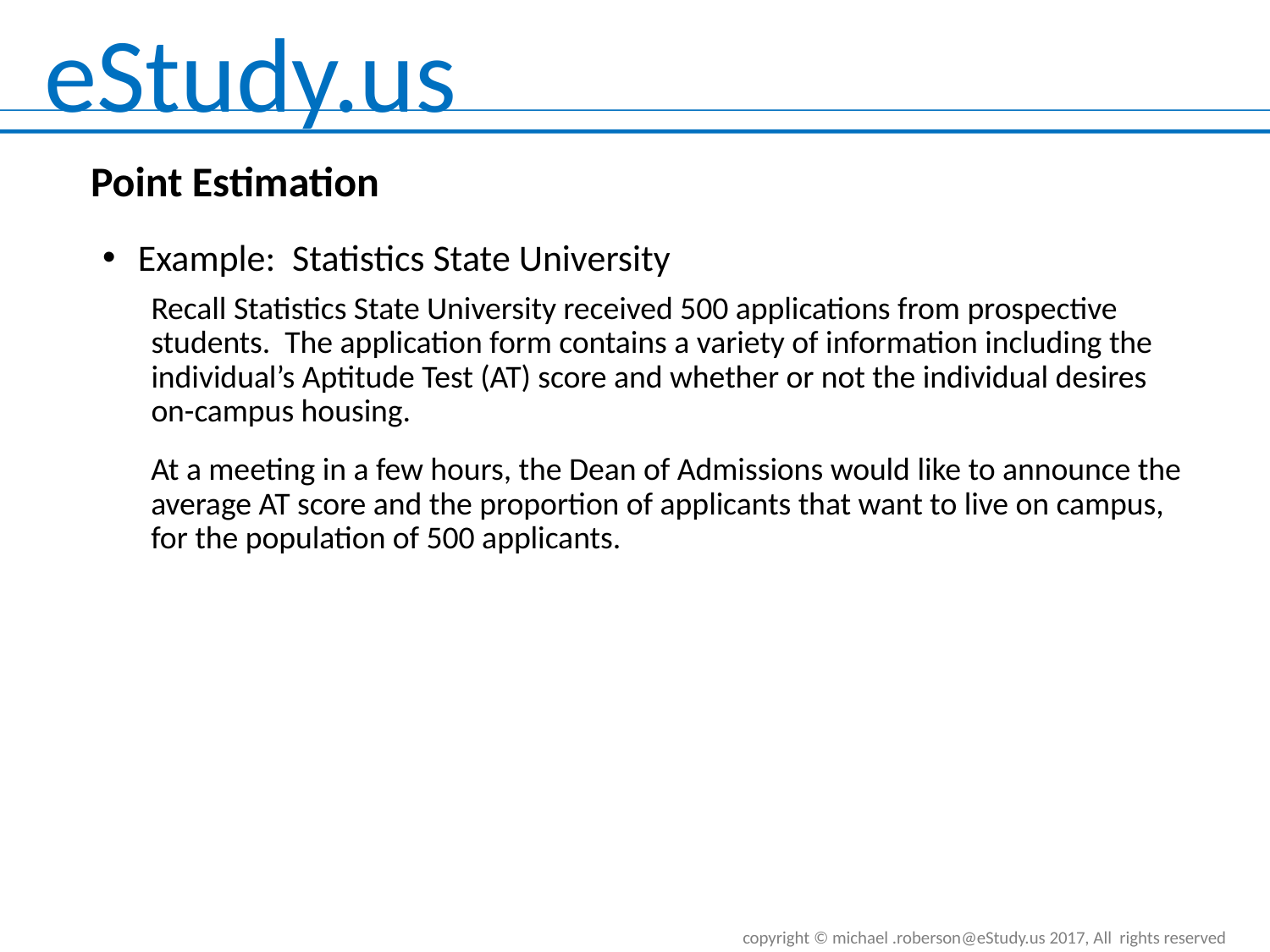

Point Estimation
Example:  Statistics State University
Recall Statistics State University received 500 applications from prospective students.  The application form contains a variety of information including the individual’s Aptitude Test (AT) score and whether or not the individual desires on-campus housing.
At a meeting in a few hours, the Dean of Admissions would like to announce the average AT score and the proportion of applicants that want to live on campus, for the population of 500 applicants.